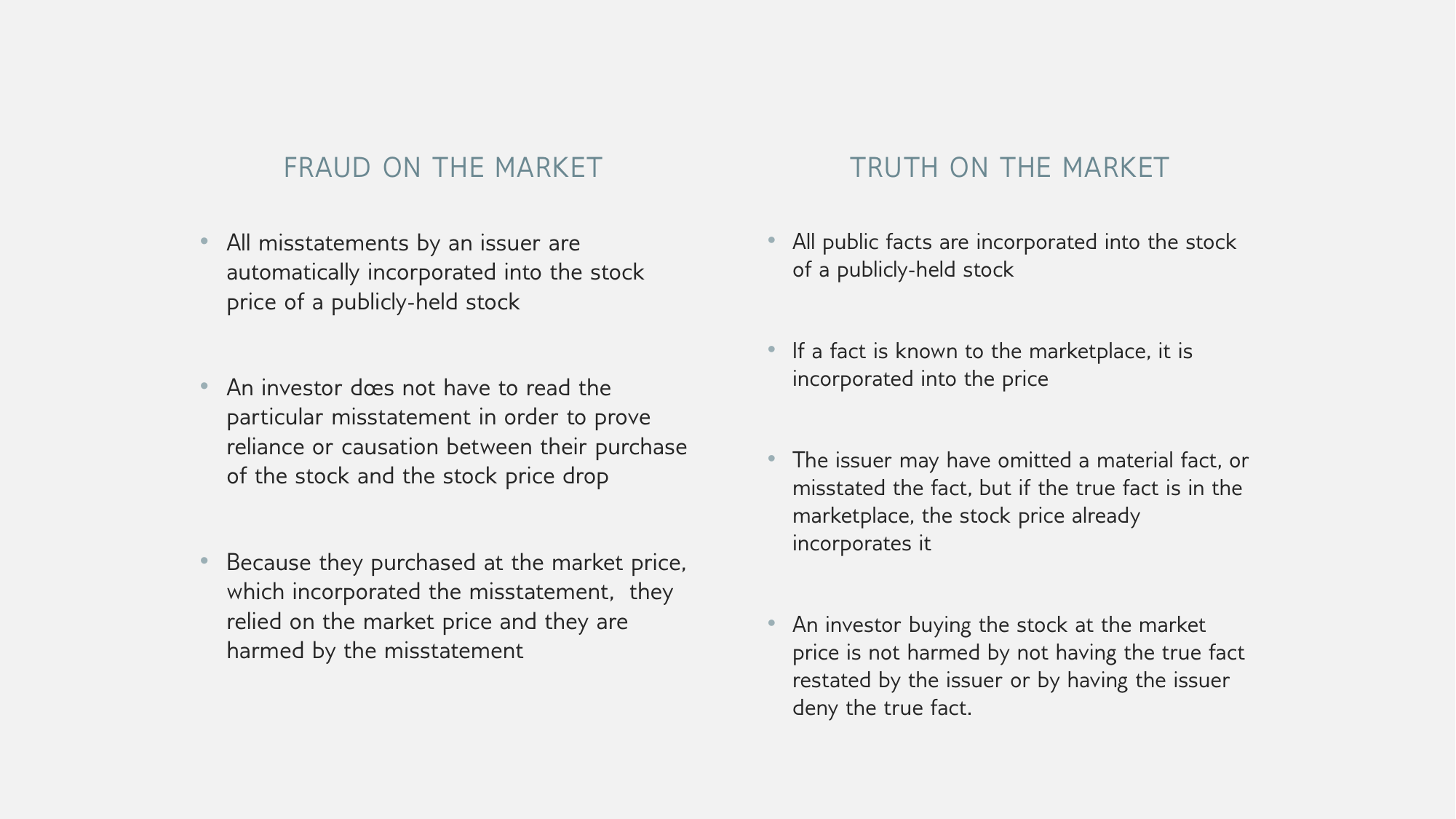

Fraud on the market
Truth on the market
All misstatements by an issuer are automatically incorporated into the stock price of a publicly-held stock

An investor does not have to read the particular misstatement in order to prove reliance or causation between their purchase of the stock and the stock price drop

Because they purchased at the market price, which incorporated the misstatement,  they relied on the market price and they are harmed by the misstatement
All public facts are incorporated into the stock of a publicly-held stock

If a fact is known to the marketplace, it is incorporated into the price

The issuer may have omitted a material fact, or misstated the fact, but if the true fact is in the marketplace, the stock price already incorporates it

An investor buying the stock at the market price is not harmed by not having the true fact restated by the issuer or by having the issuer deny the true fact.